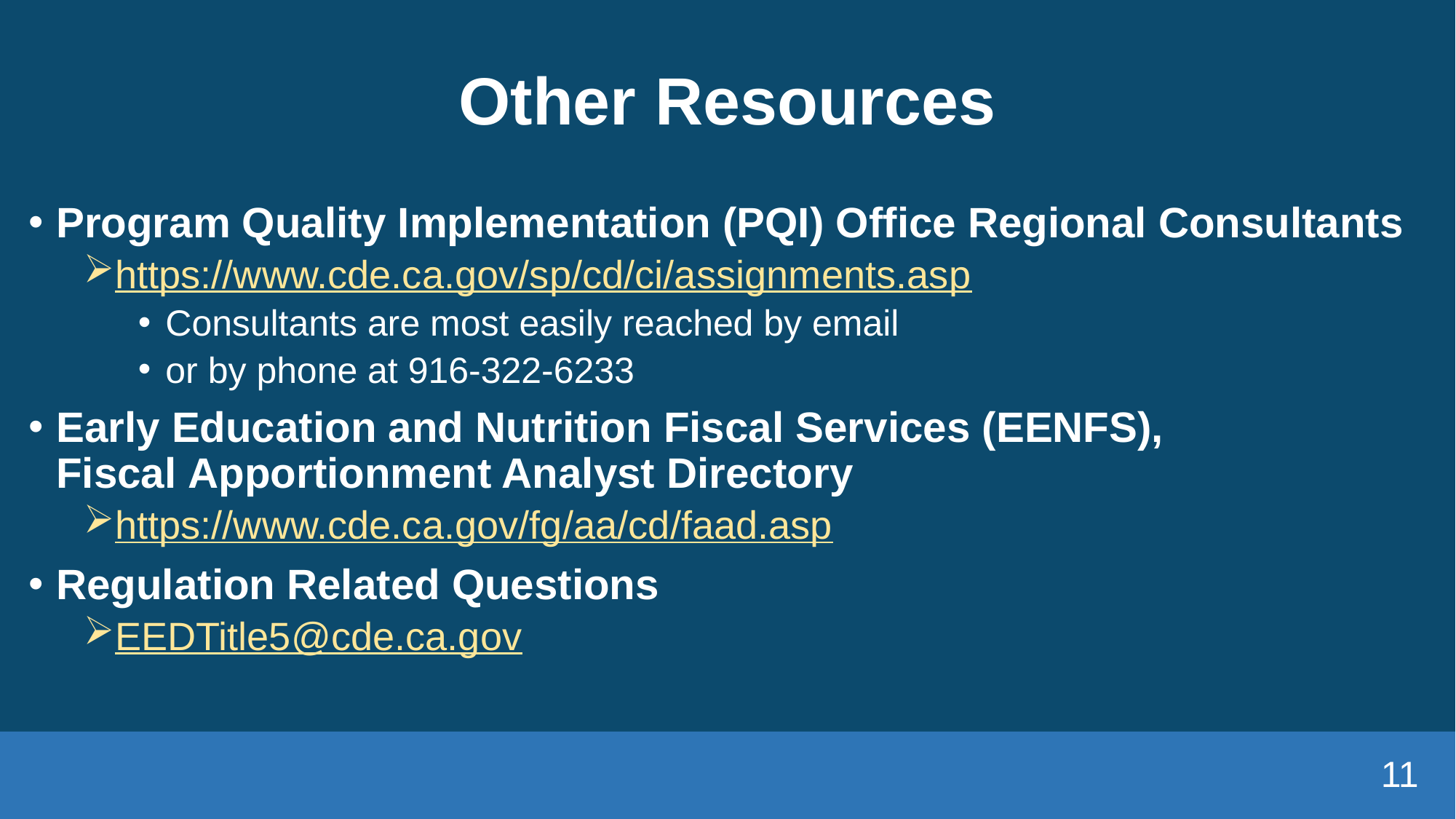

# Other Resources
Program Quality Implementation (PQI) Office Regional Consultants​
https://www.cde.ca.gov/sp/cd/ci/assignments.asp​
Consultants are most easily reached by email
or by phone at 916-322-6233​
Early Education and Nutrition Fiscal Services (EENFS), Fiscal Apportionment Analyst Directory​
https://www.cde.ca.gov/fg/aa/cd/faad.asp
Regulation Related Questions​
EEDTitle5@cde.ca.gov​
11